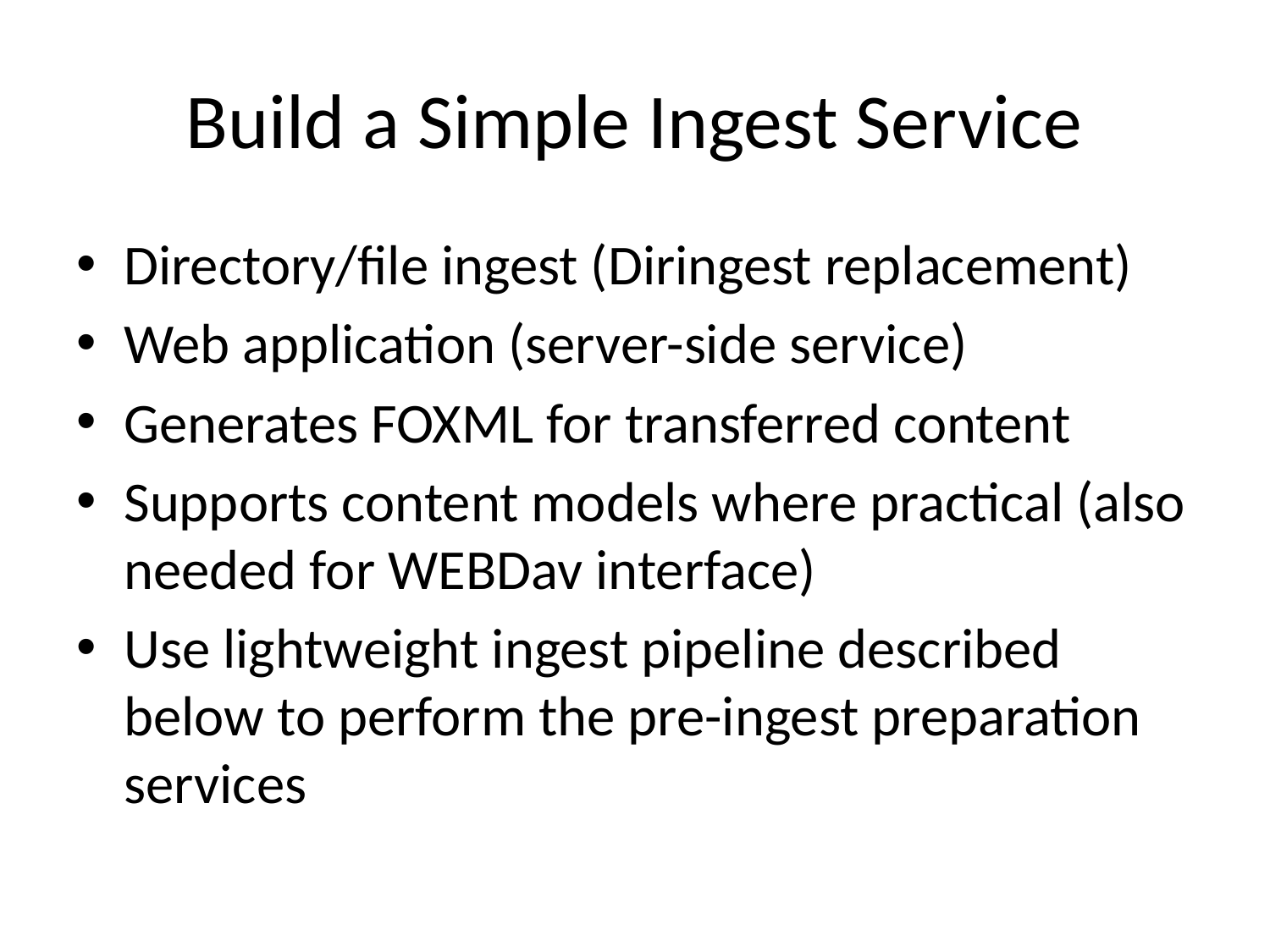

# Build a Simple Ingest Service
Directory/file ingest (Diringest replacement)
Web application (server-side service)
Generates FOXML for transferred content
Supports content models where practical (also needed for WEBDav interface)
Use lightweight ingest pipeline described below to perform the pre-ingest preparation services